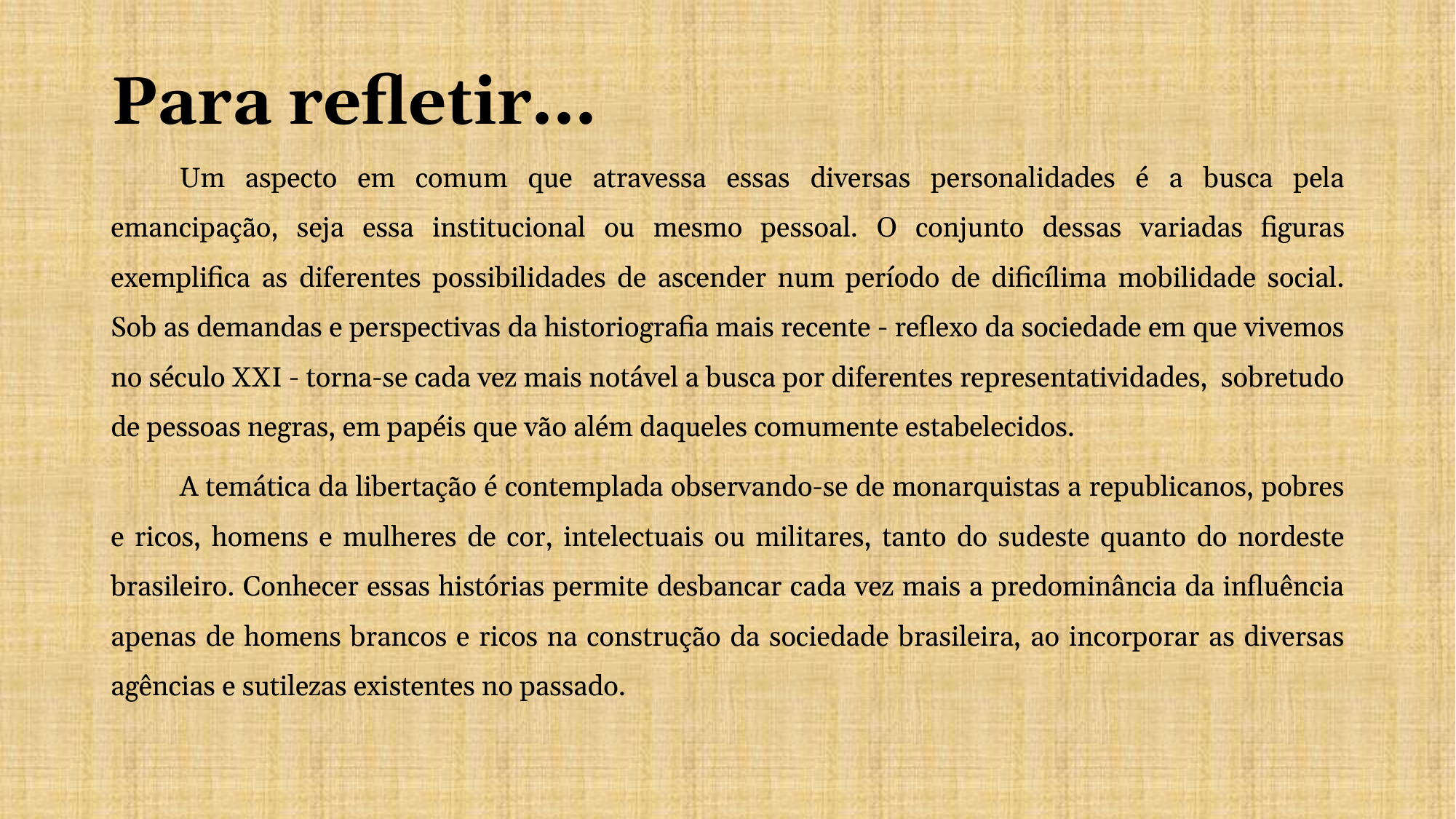

# Para refletir...
	Um aspecto em comum que atravessa essas diversas personalidades é a busca pela emancipação, seja essa institucional ou mesmo pessoal. O conjunto dessas variadas figuras exemplifica as diferentes possibilidades de ascender num período de dificílima mobilidade social. Sob as demandas e perspectivas da historiografia mais recente - reflexo da sociedade em que vivemos no século XXI - torna-se cada vez mais notável a busca por diferentes representatividades,  sobretudo de pessoas negras, em papéis que vão além daqueles comumente estabelecidos.
	A temática da libertação é contemplada observando-se de monarquistas a republicanos, pobres e ricos, homens e mulheres de cor, intelectuais ou militares, tanto do sudeste quanto do nordeste brasileiro. Conhecer essas histórias permite desbancar cada vez mais a predominância da influência apenas de homens brancos e ricos na construção da sociedade brasileira, ao incorporar as diversas agências e sutilezas existentes no passado.